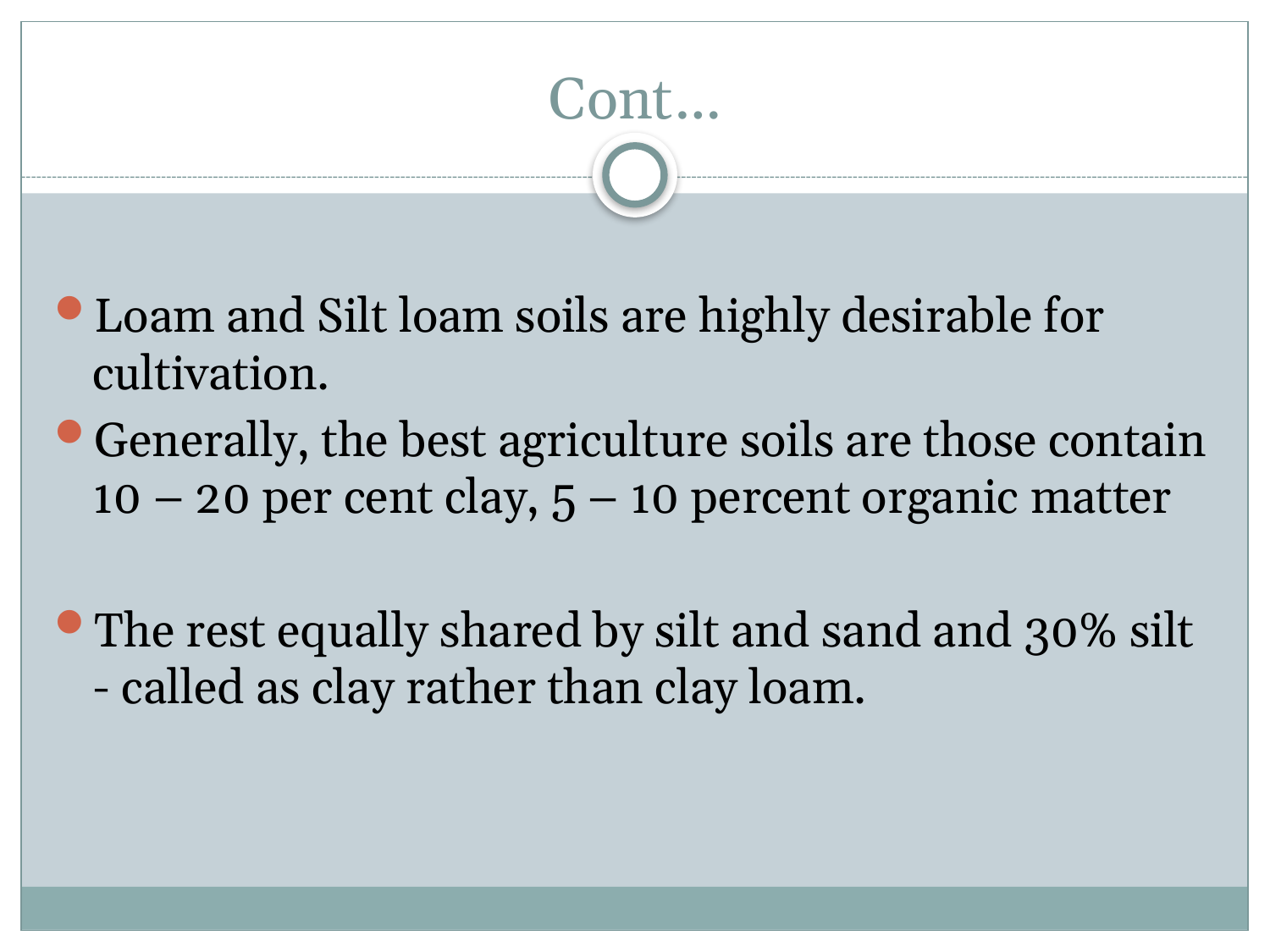

# Cont…

Loam and Silt loam soils are highly desirable for cultivation.
Generally, the best agriculture soils are those contain 10 – 20 per cent clay, 5 – 10 percent organic matter

The rest equally shared by silt and sand and 30% silt - called as clay rather than clay loam.